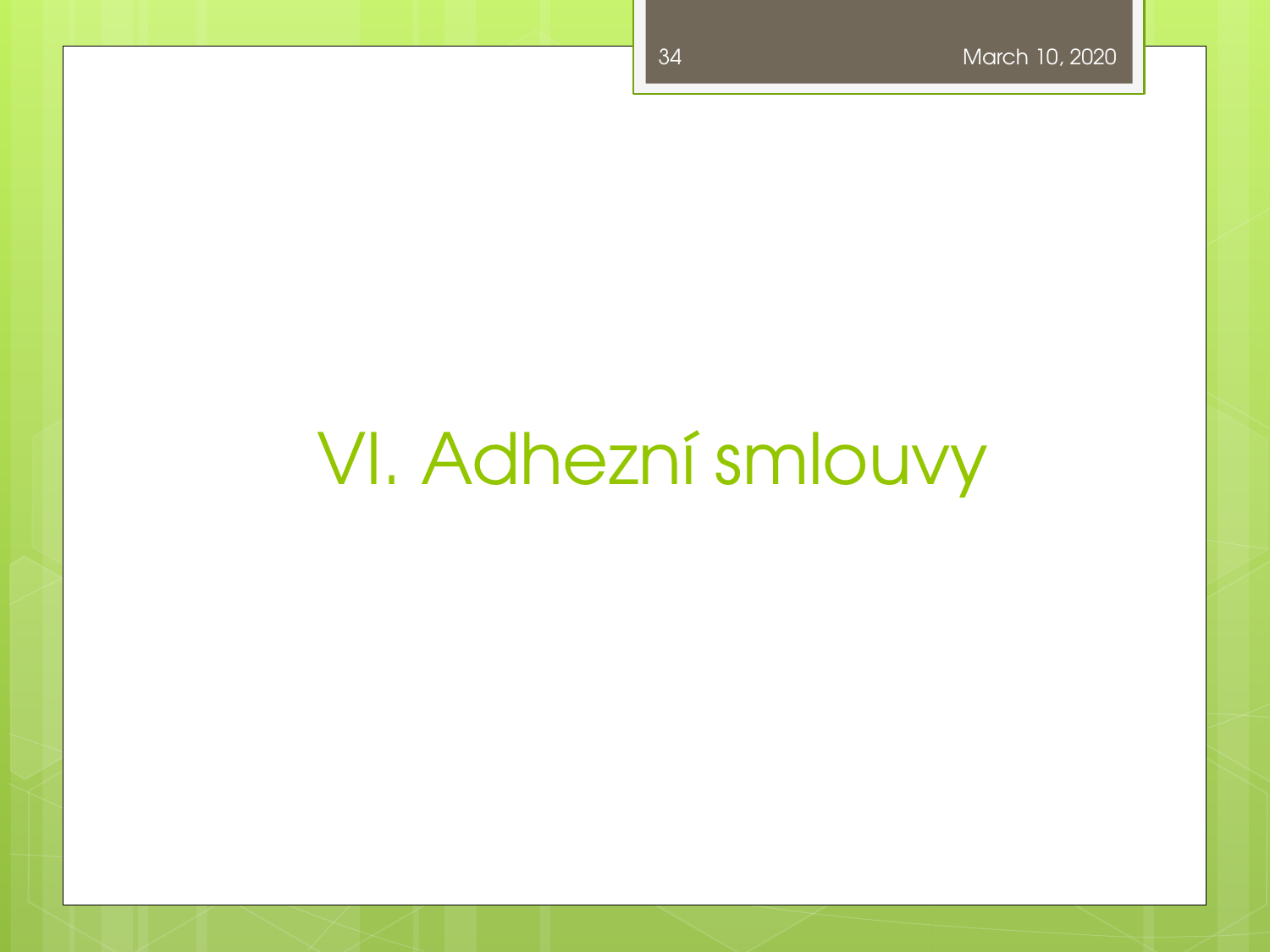

34
March 10, 2020
VI. Adhezní smlouvy